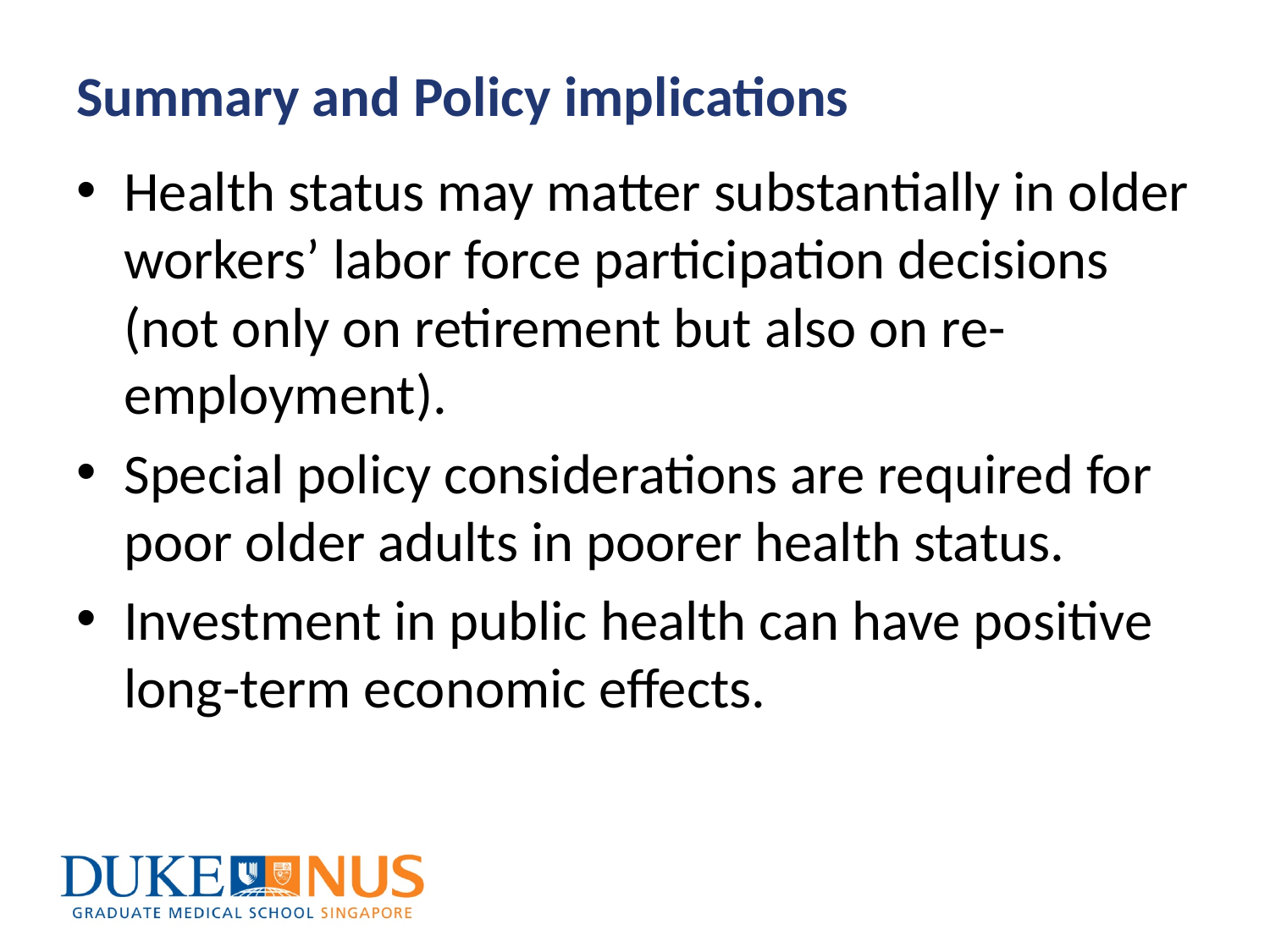

# Summary and Policy implications
Health status may matter substantially in older workers’ labor force participation decisions (not only on retirement but also on re-employment).
Special policy considerations are required for poor older adults in poorer health status.
Investment in public health can have positive long-term economic effects.